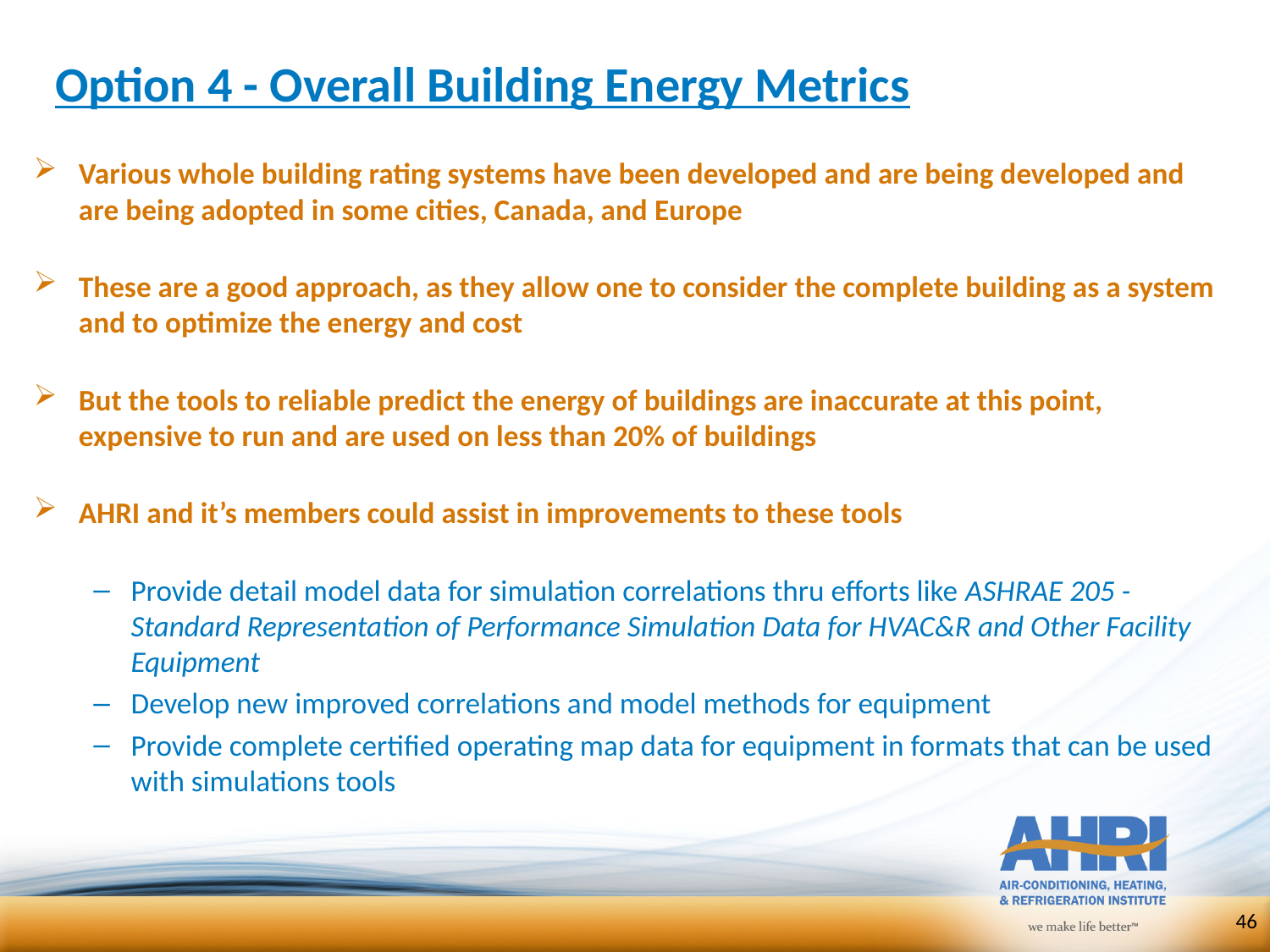

# Option 4 - Overall Building Energy Metrics
Various whole building rating systems have been developed and are being developed and are being adopted in some cities, Canada, and Europe
These are a good approach, as they allow one to consider the complete building as a system and to optimize the energy and cost
But the tools to reliable predict the energy of buildings are inaccurate at this point, expensive to run and are used on less than 20% of buildings
AHRI and it’s members could assist in improvements to these tools
Provide detail model data for simulation correlations thru efforts like ASHRAE 205 - Standard Representation of Performance Simulation Data for HVAC&R and Other Facility Equipment
Develop new improved correlations and model methods for equipment
Provide complete certified operating map data for equipment in formats that can be used with simulations tools
46